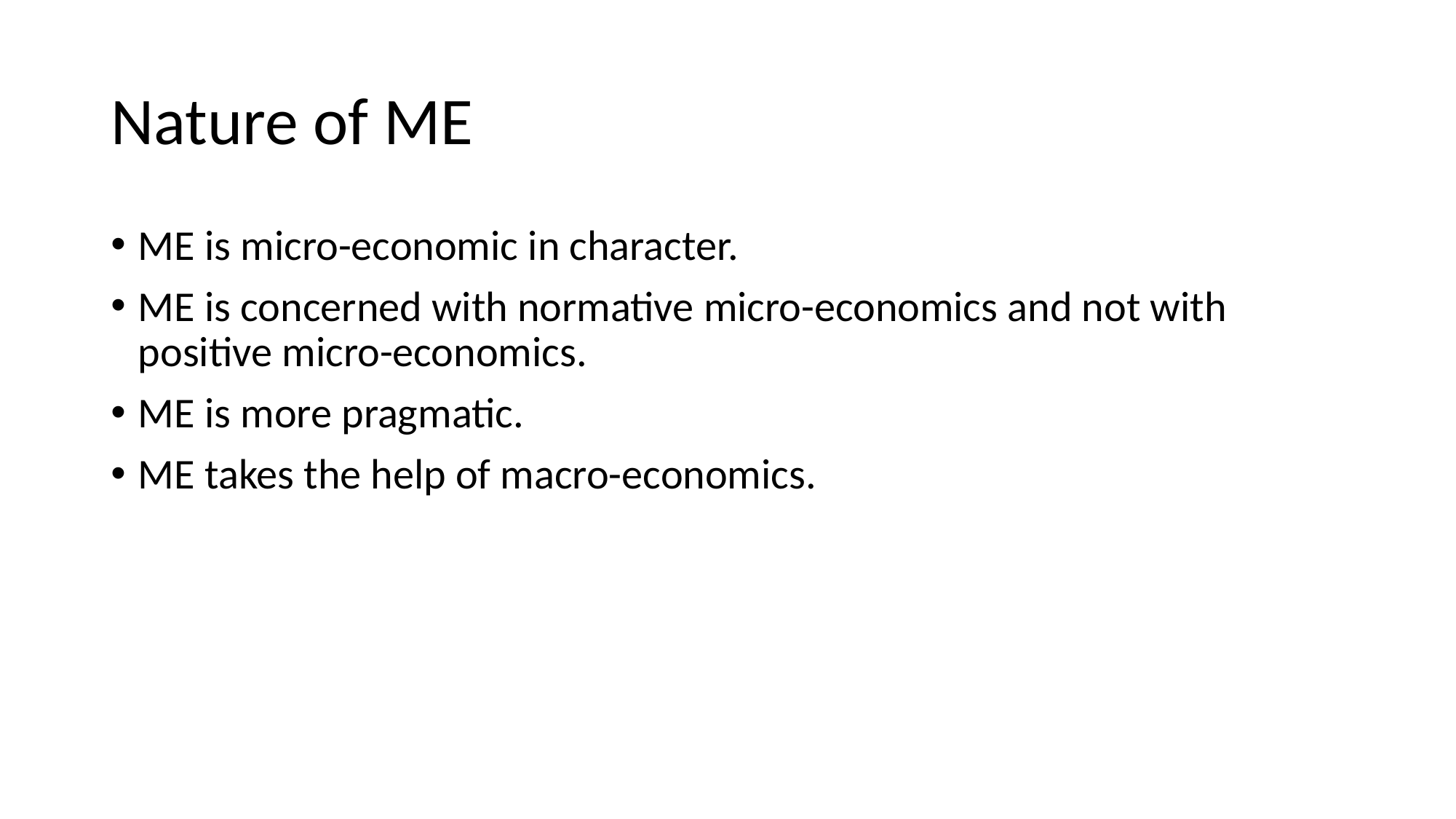

# Nature of ME
ME is micro-economic in character.
ME is concerned with normative micro-economics and not with positive micro-economics.
ME is more pragmatic.
ME takes the help of macro-economics.